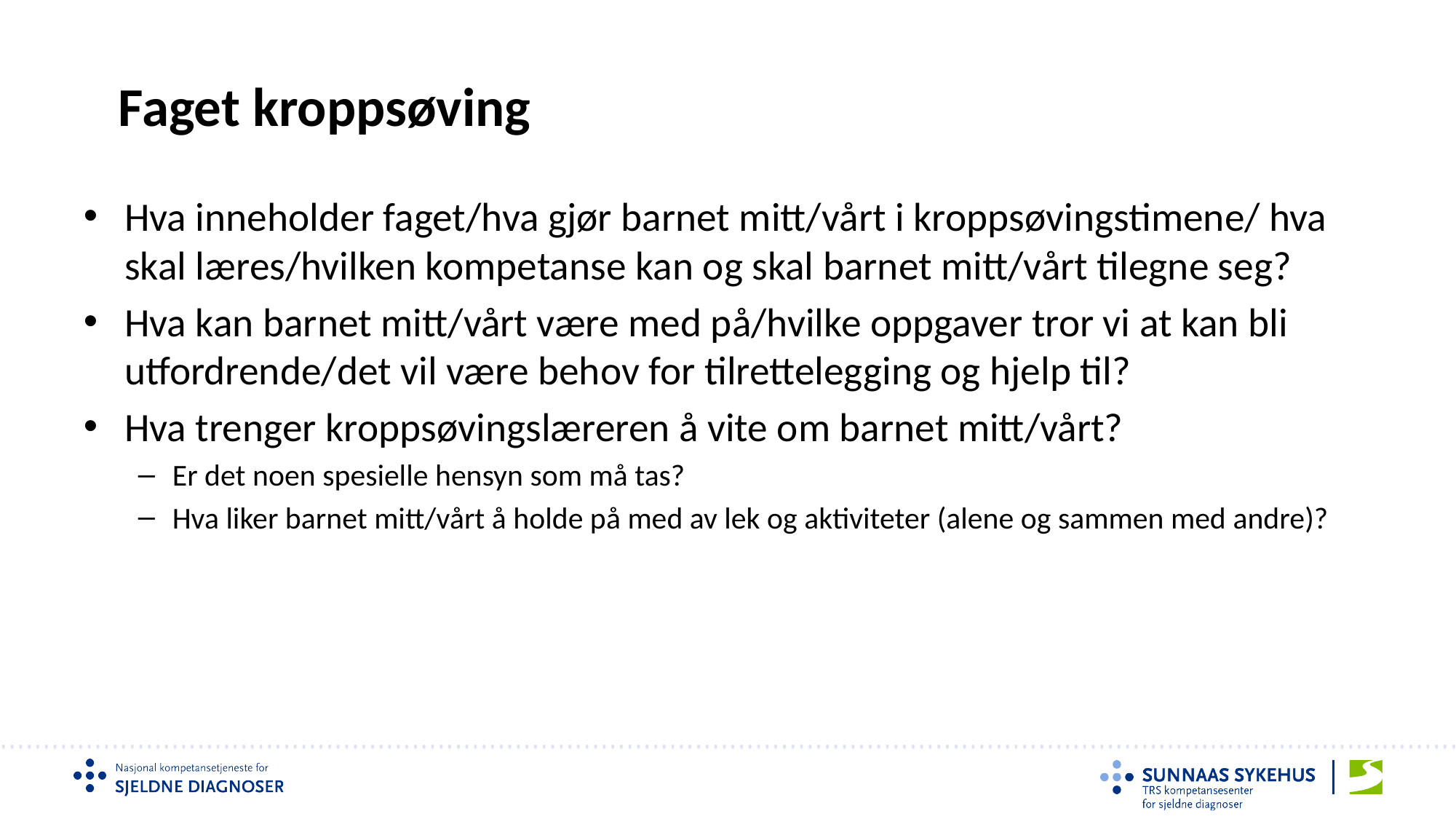

# Faget kroppsøving
Hva inneholder faget/hva gjør barnet mitt/vårt i kroppsøvingstimene/ hva skal læres/hvilken kompetanse kan og skal barnet mitt/vårt tilegne seg?
Hva kan barnet mitt/vårt være med på/hvilke oppgaver tror vi at kan bli utfordrende/det vil være behov for tilrettelegging og hjelp til?
Hva trenger kroppsøvingslæreren å vite om barnet mitt/vårt?
Er det noen spesielle hensyn som må tas?
Hva liker barnet mitt/vårt å holde på med av lek og aktiviteter (alene og sammen med andre)?